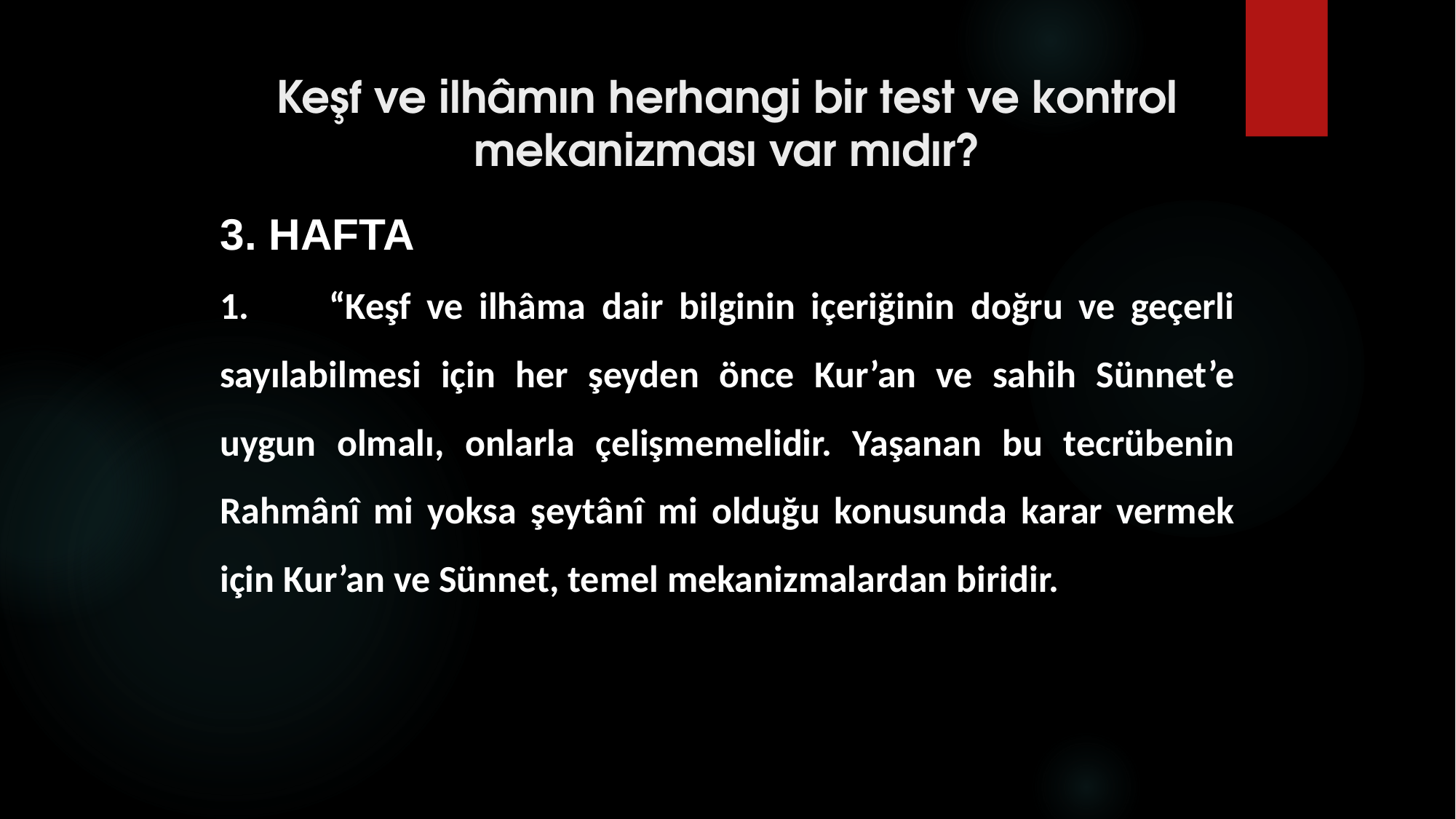

# Keşf ve ilhâmın herhangi bir test ve kontrol mekanizması var mıdır?
3. HAFTA
1.	“Keşf ve ilhâma dair bilginin içeriğinin doğru ve geçerli sayılabilmesi için her şeyden önce Kur’an ve sahih Sünnet’e uygun olmalı, onlarla çelişmemelidir. Yaşanan bu tecrübenin Rahmânî mi yoksa şeytânî mi olduğu konusunda karar vermek için Kur’an ve Sünnet, temel mekanizmalardan biridir.